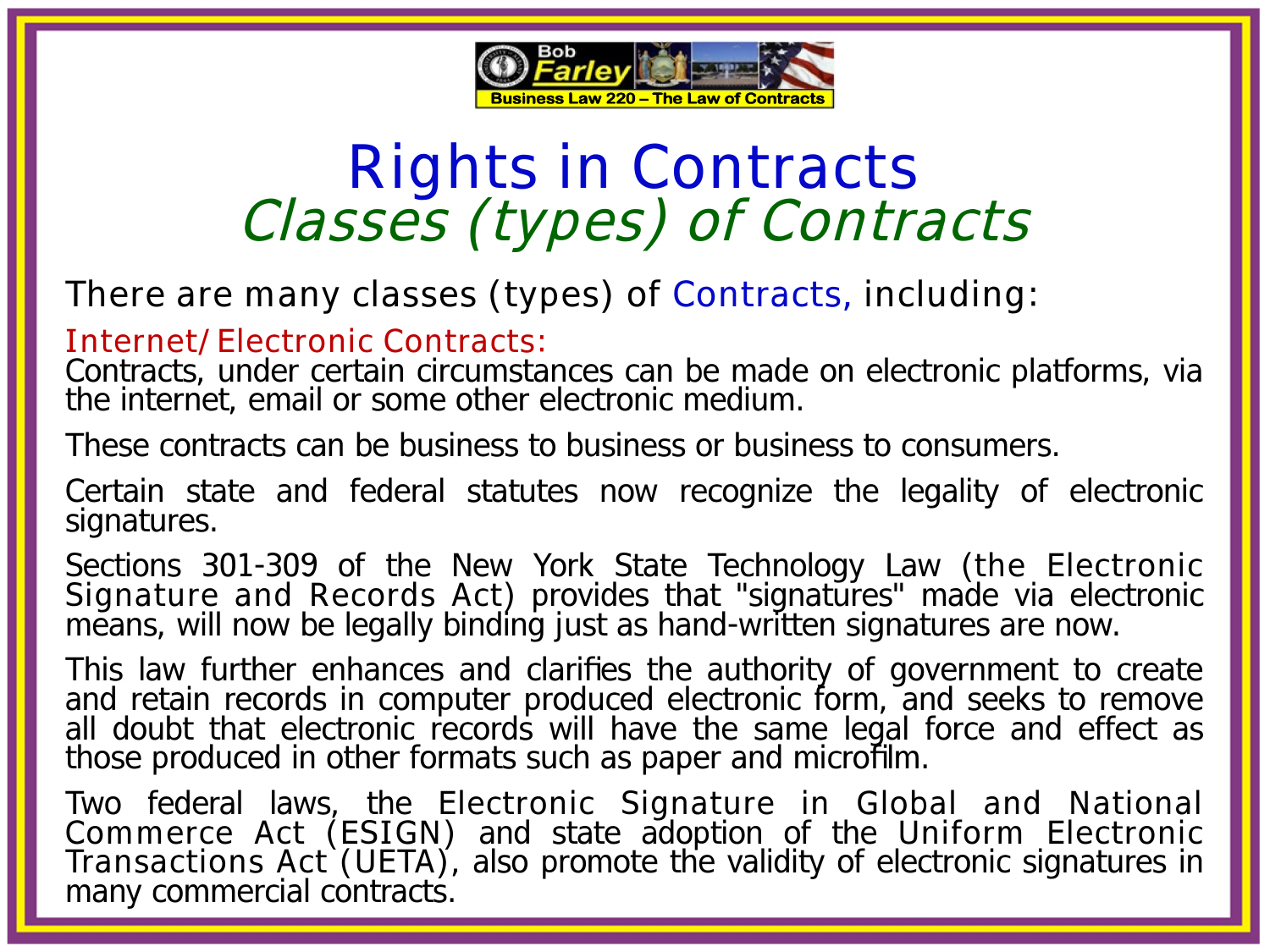

Rights in Contracts
Classes (types) of Contracts

There are many classes (types) of Contracts, including:

Internet/Electronic Contracts:
Contracts, under certain circumstances can be made on electronic platforms, via the internet, email or some other electronic medium.

These contracts can be business to business or business to consumers.

Certain state and federal statutes now recognize the legality of electronic signatures.

Sections 301-309 of the New York State Technology Law (the Electronic Signature and Records Act) provides that "signatures" made via electronic means, will now be legally binding just as hand-written signatures are now.

This law further enhances and clarifies the authority of government to create and retain records in computer produced electronic form, and seeks to remove all doubt that electronic records will have the same legal force and effect as those produced in other formats such as paper and microfilm.

Two federal laws, the Electronic Signature in Global and National Commerce Act (ESIGN) and state adoption of the Uniform Electronic Transactions Act (UETA), also promote the validity of electronic signatures in many commercial contracts.